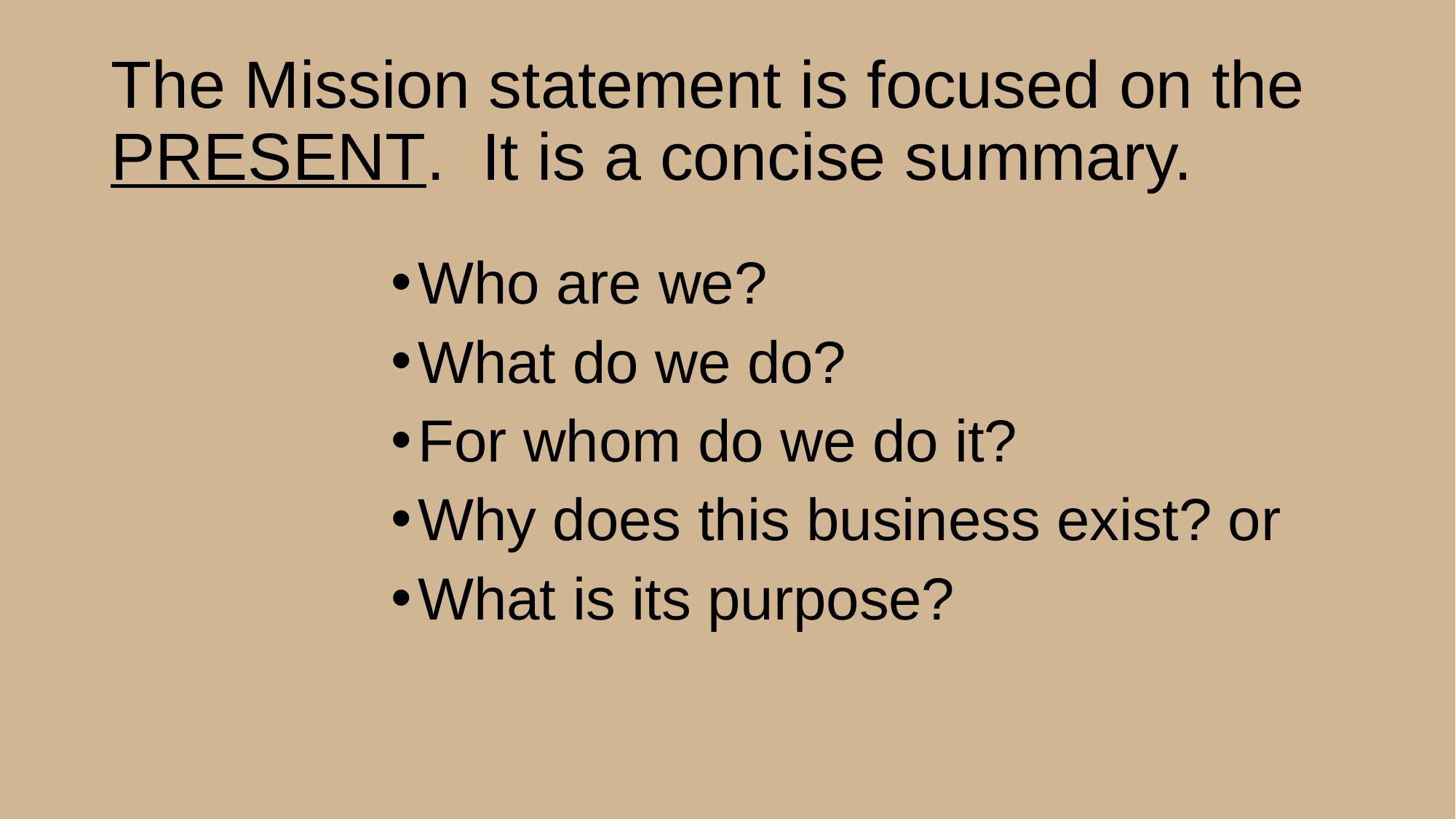

# The Mission statement is focused on the PRESENT.  It is a concise summary.
Who are we?
What do we do?
For whom do we do it?
Why does this business exist? or
What is its purpose?